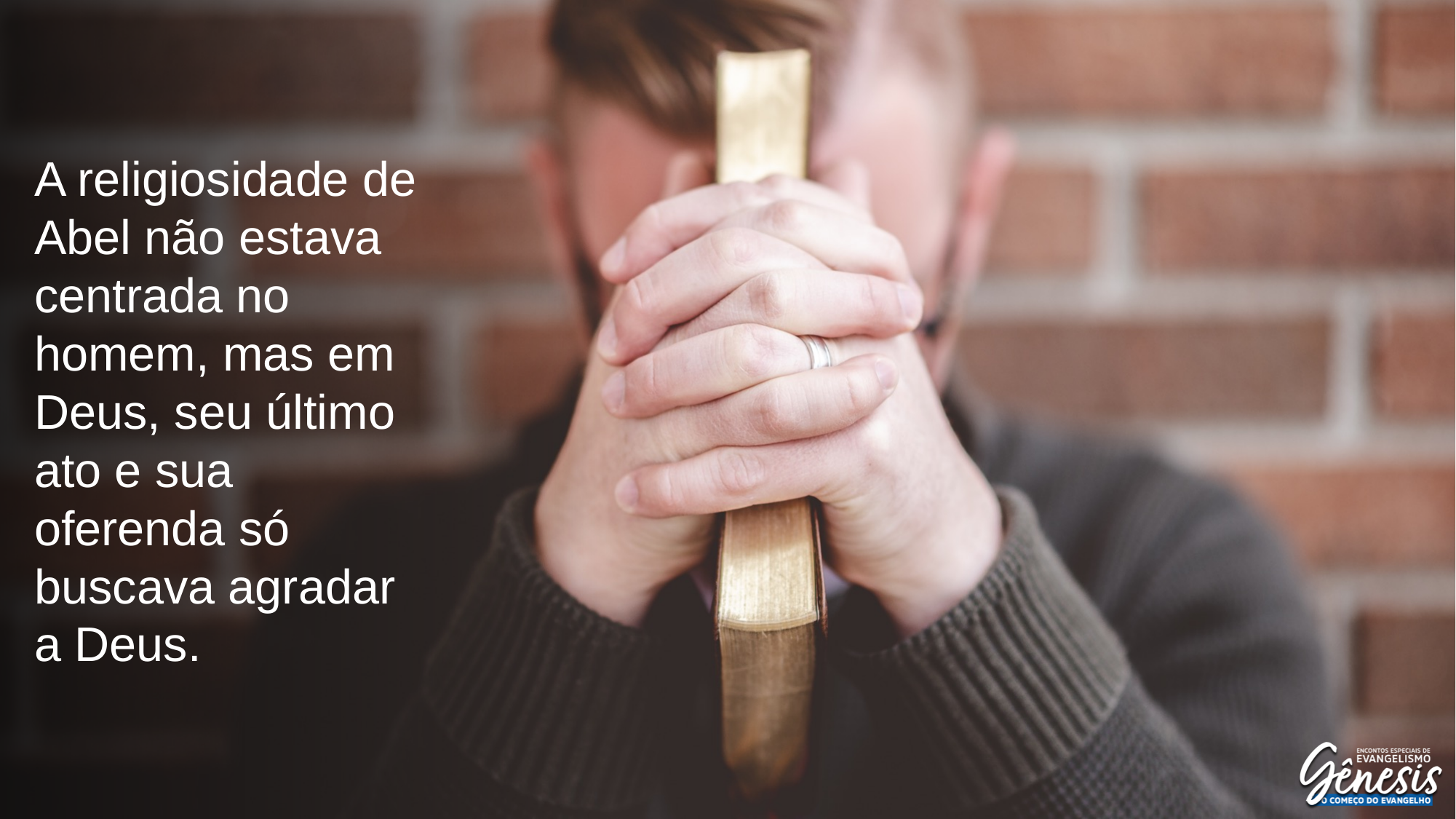

A religiosidade de Abel não estava centrada no homem, mas em Deus, seu último ato e sua oferenda só buscava agradar a Deus.